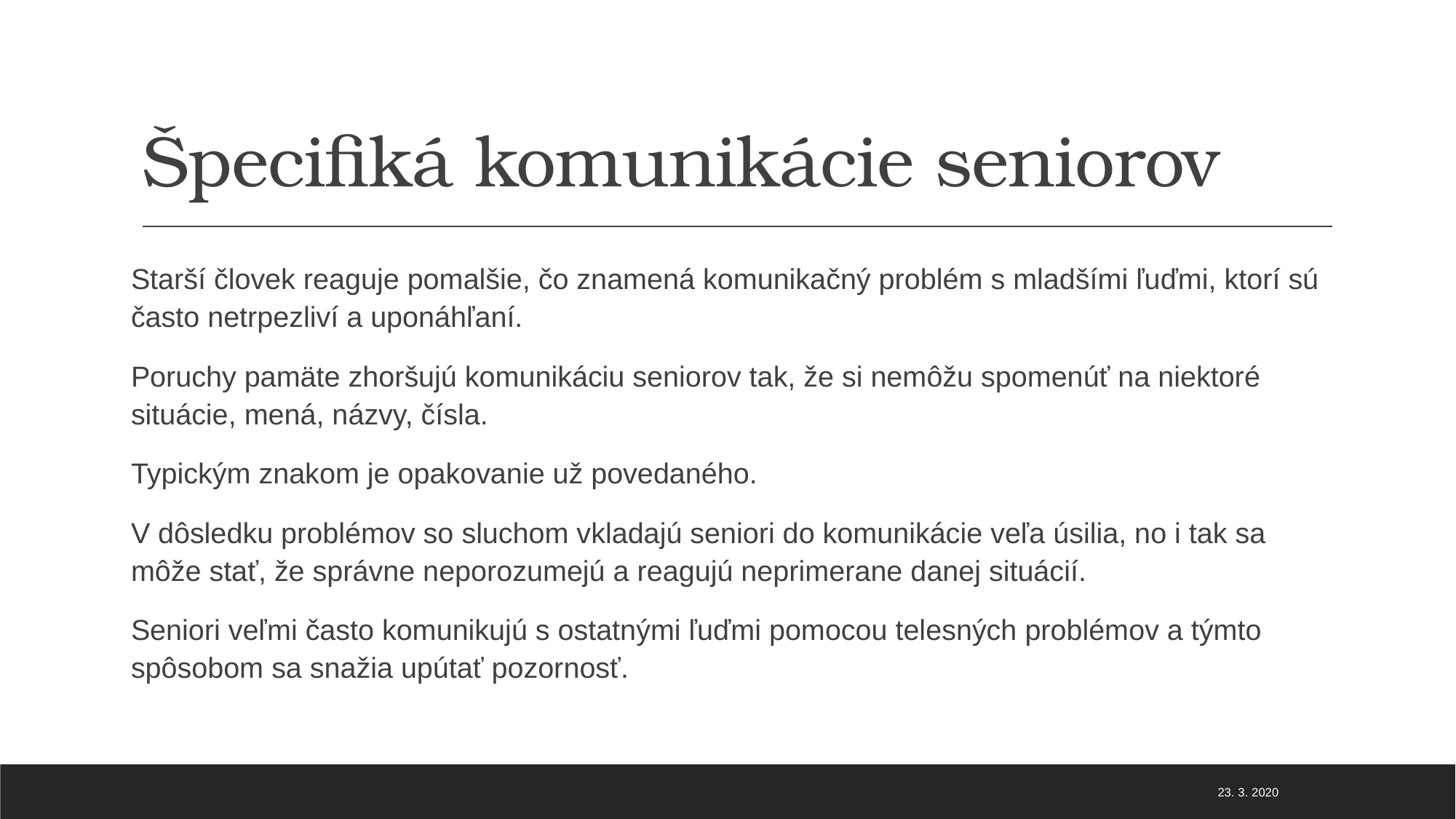

# Špecifiká komunikácie seniorov
Starší človek reaguje pomalšie, čo znamená komunikačný problém s mladšími ľuďmi, ktorí sú často netrpezliví a uponáhľaní.
Poruchy pamäte zhoršujú komunikáciu seniorov tak, že si nemôžu spomenúť na niektoré situácie, mená, názvy, čísla.
Typickým znakom je opakovanie už povedaného.
V dôsledku problémov so sluchom vkladajú seniori do komunikácie veľa úsilia, no i tak sa môže stať, že správne neporozumejú a reagujú neprimerane danej situácií.
Seniori veľmi často komunikujú s ostatnými ľuďmi pomocou telesných problémov a týmto spôsobom sa snažia upútať pozornosť.

23. 3. 2020